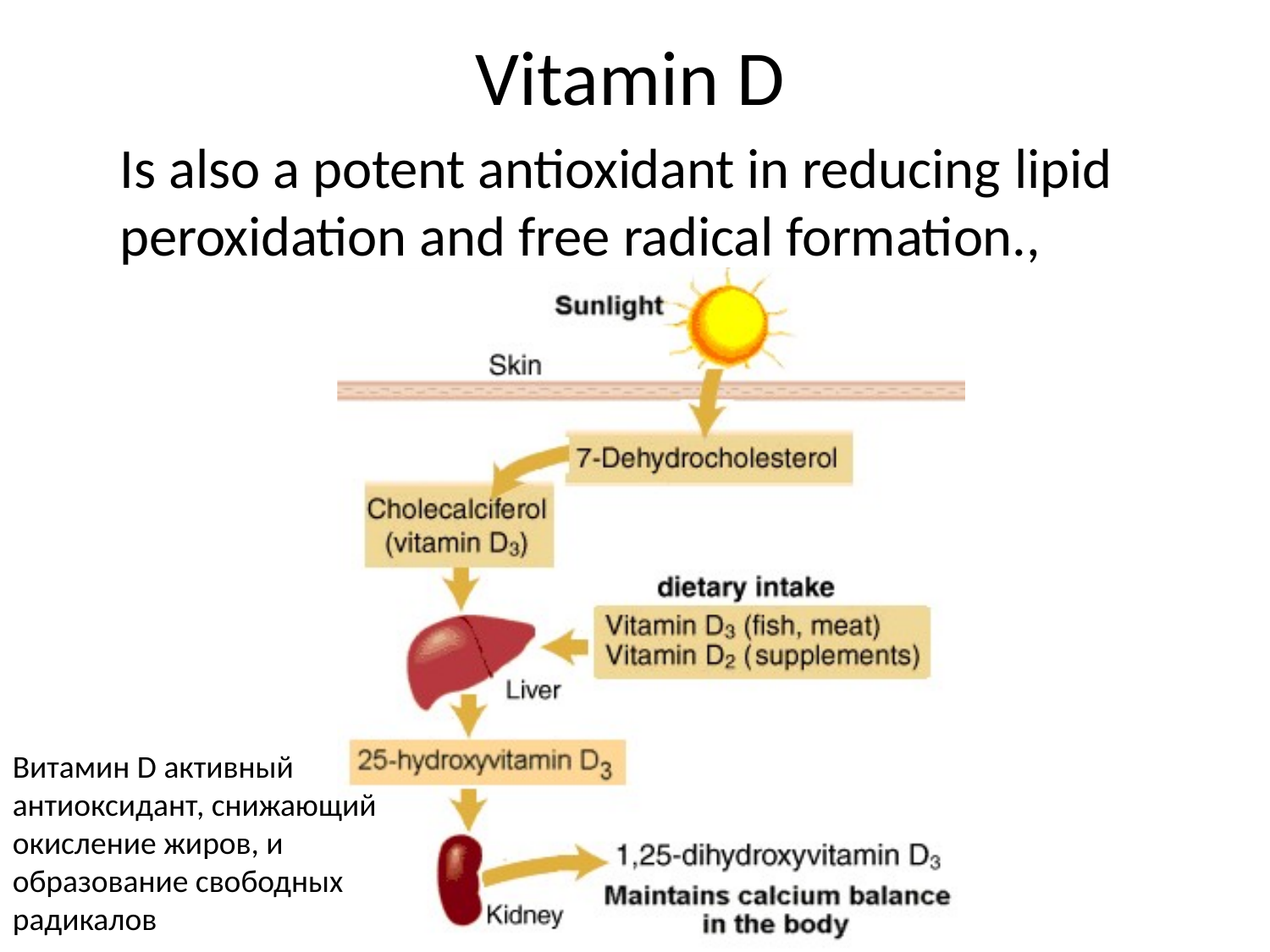

# Vitamin D
Is also a potent antioxidant in reducing lipid
peroxidation and free radical formation.,

Витамин D активный антиоксидант, снижающий окисление жиров, и образование свободных радикалов